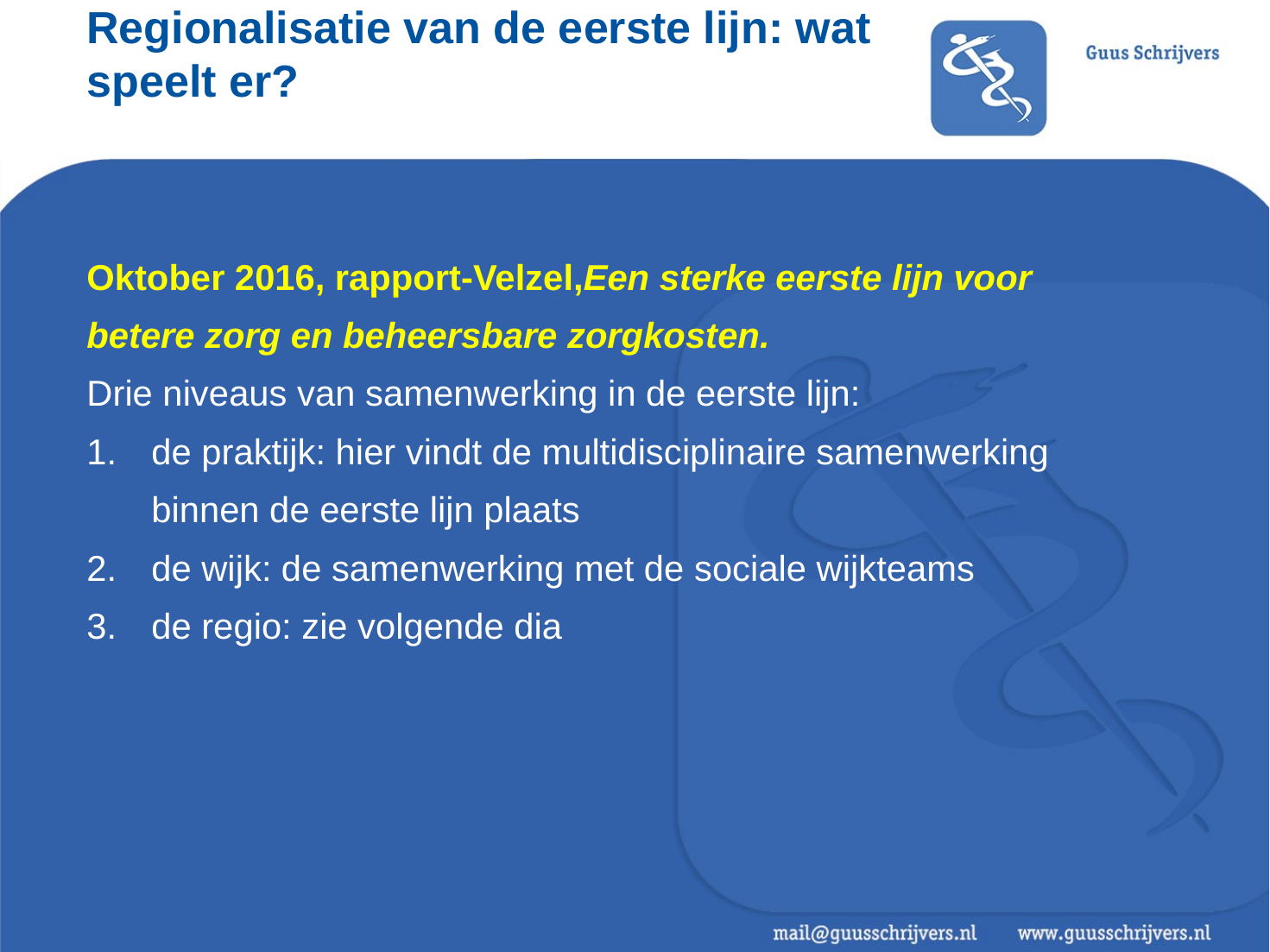

# Regionalisatie van de eerste lijn: wat speelt er?
Oktober 2016, rapport-Velzel,Een sterke eerste lijn voor betere zorg en beheersbare zorgkosten.
Drie niveaus van samenwerking in de eerste lijn:
de praktijk: hier vindt de multidisciplinaire samenwerking binnen de eerste lijn plaats
de wijk: de samenwerking met de sociale wijkteams
de regio: zie volgende dia